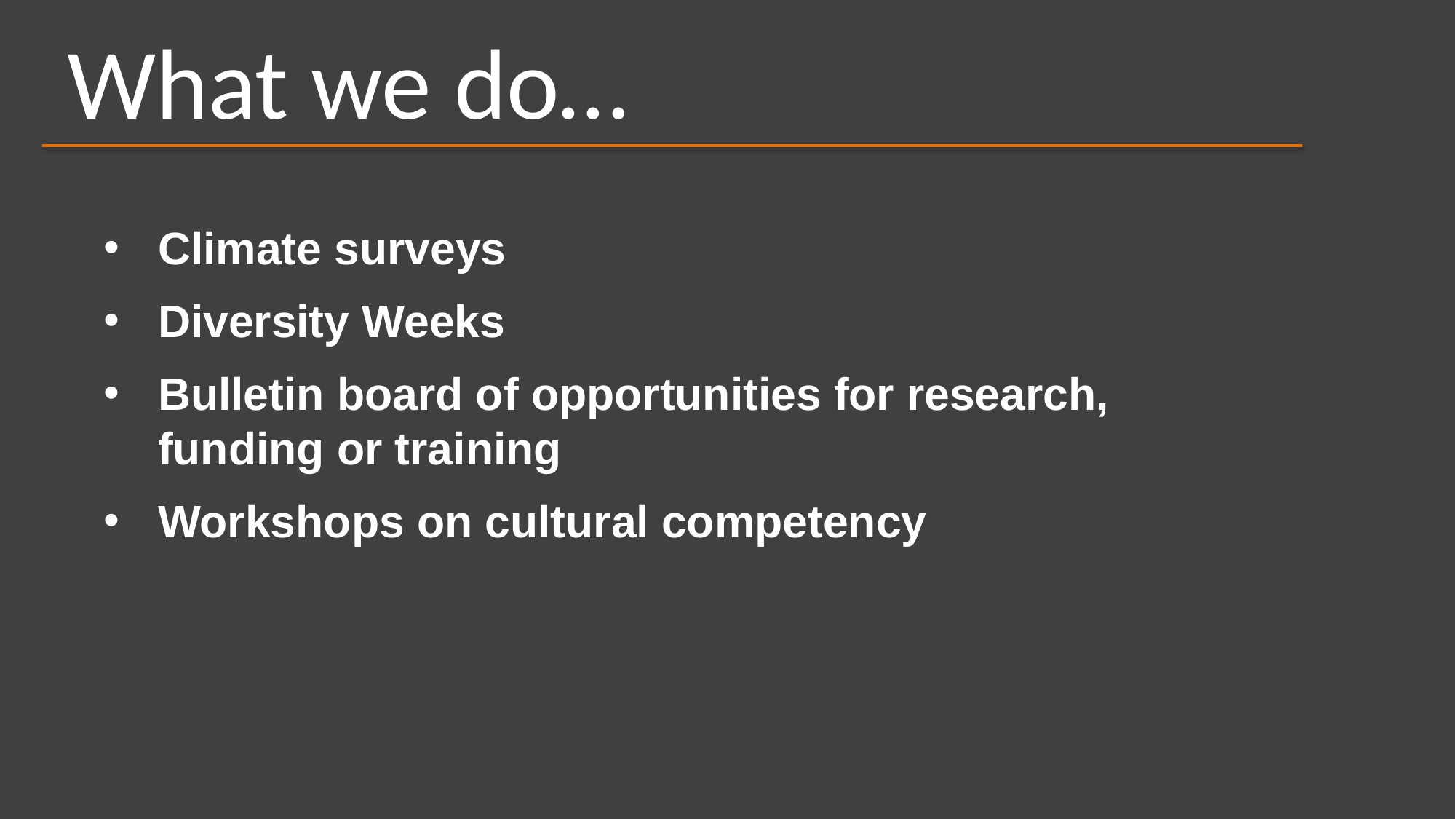

What we do…

Climate surveys
Diversity Weeks
Bulletin board of opportunities for research, funding or training
Workshops on cultural competency